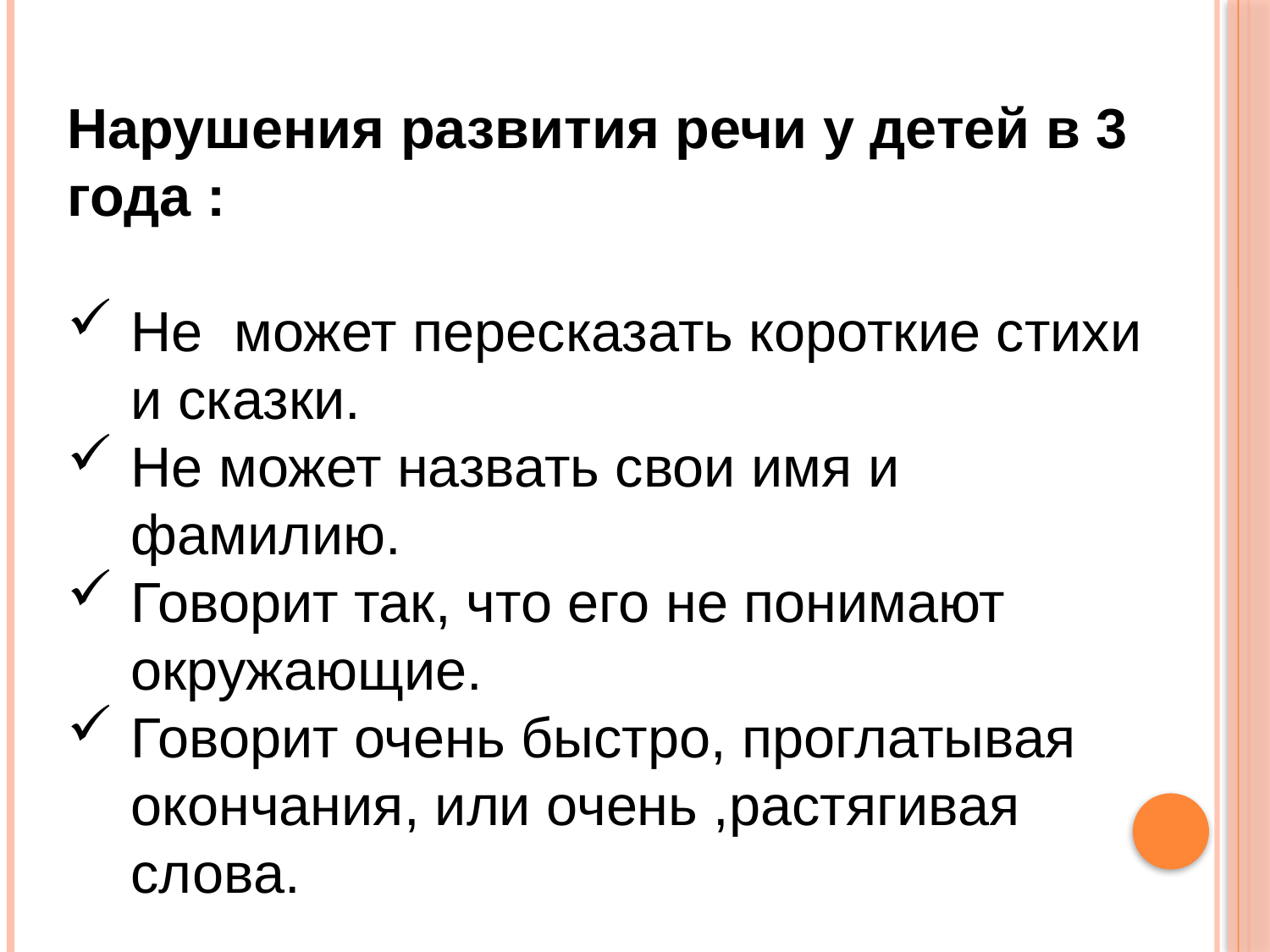

Нарушения развития речи у детей в 3 года :

Не  может пересказать короткие стихи и сказки.
Не может назвать свои имя и фамилию.
Говорит так, что его не понимают окружающие.
Говорит очень быстро, проглатывая окончания, или очень ,растягивая слова.